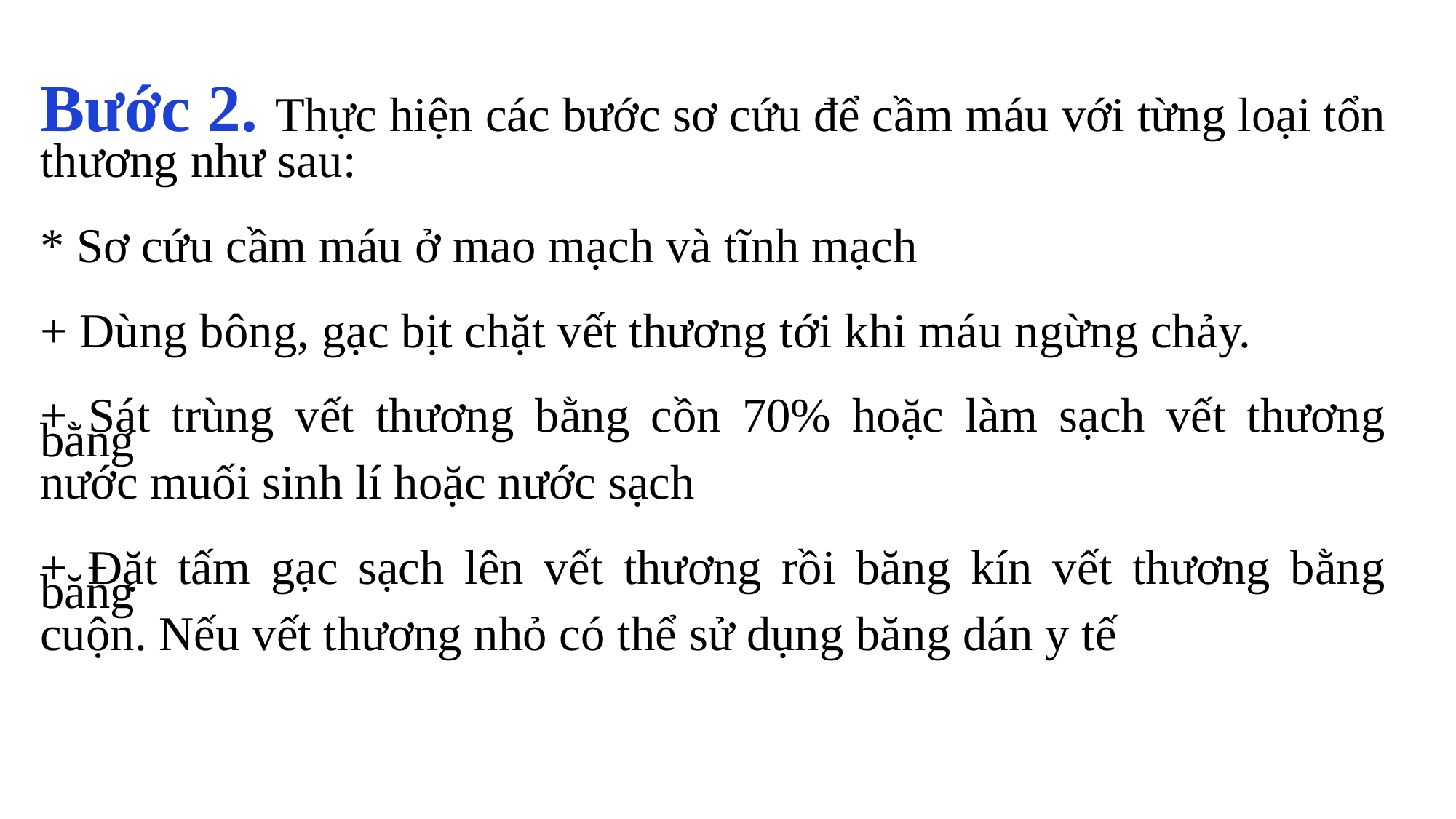

Bước 2. Thực hiện các bước sơ cứu để cầm máu với từng loại tổn
thương như sau:

* Sơ cứu cầm máu ở mao mạch và tĩnh mạch

+ Dùng bông, gạc bịt chặt vết thương tới khi máu ngừng chảy.

+ Sát trùng vết thương bằng cồn 70% hoặc làm sạch vết thương bằng
nước muối sinh lí hoặc nước sạch

+ Đặt tấm gạc sạch lên vết thương rồi băng kín vết thương bằng băng
cuộn. Nếu vết thương nhỏ có thể sử dụng băng dán y tế